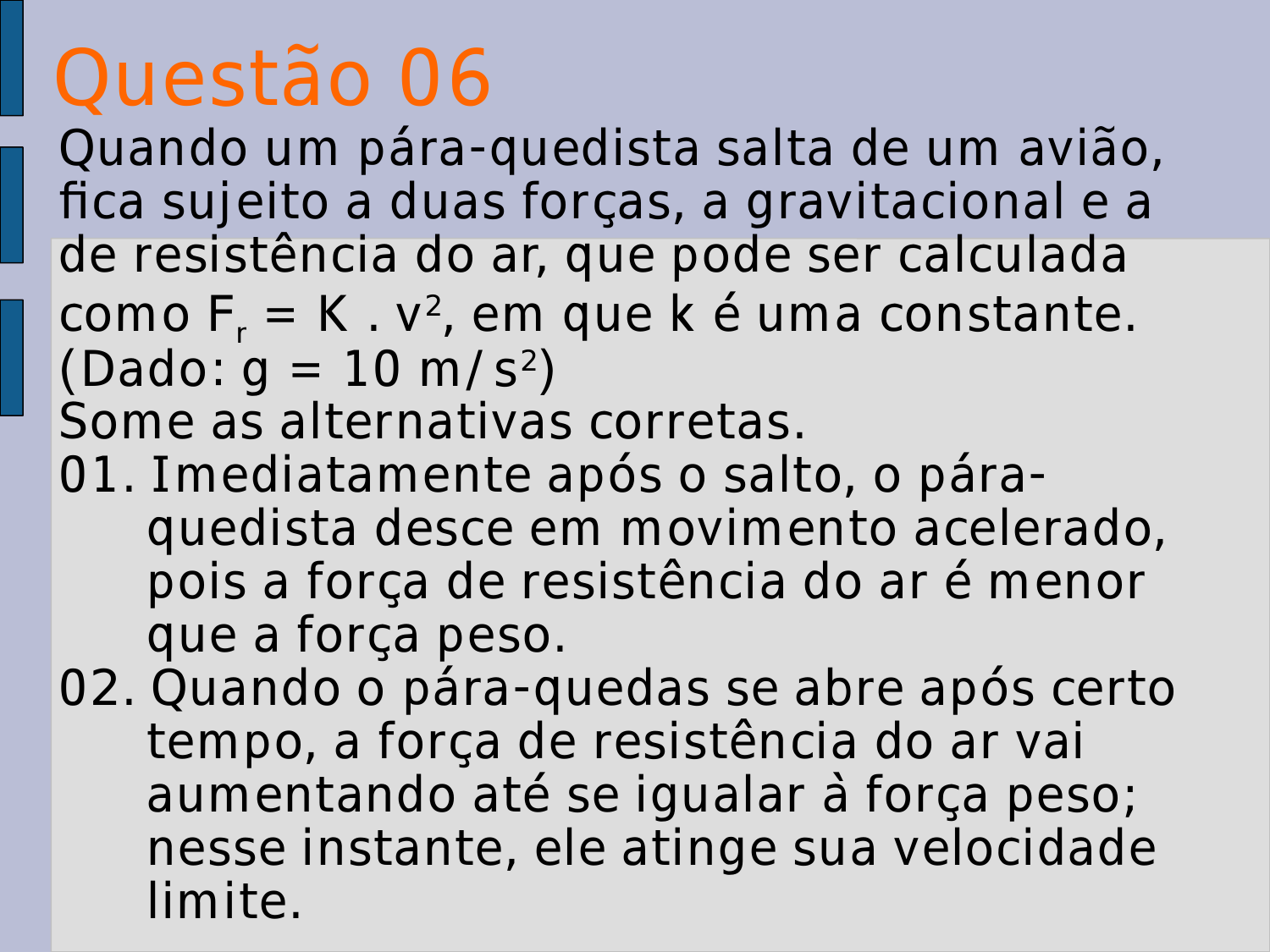

Questão 06
Quando um pára-quedista salta de um avião,
fica sujeito a duas forças, a gravitacional e a
de resistência do ar, que pode ser calculada
como Fr = K . v2, em que k é uma constante.
(Dado: g = 10 m/s2)
Some as alternativas corretas.
01. Imediatamente após o salto, o pára-quedista desce em movimento acelerado, pois a força de resistência do ar é menor que a força peso.
02. Quando o pára-quedas se abre após certo tempo, a força de resistência do ar vai aumentando até se igualar à força peso; nesse instante, ele atinge sua velocidade limite.